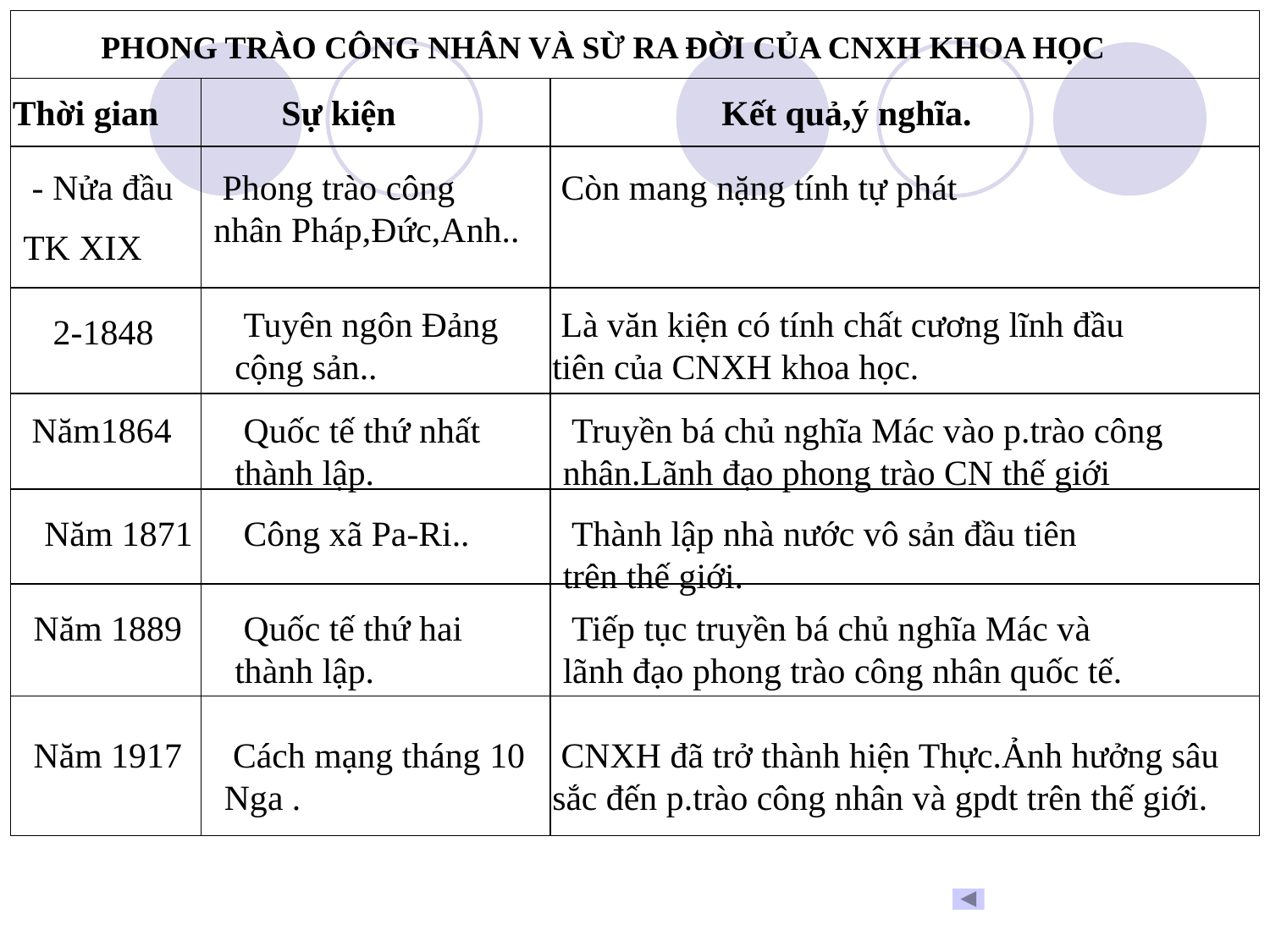

|  |  |  |
| --- | --- | --- |
|  |  |  |
|  |  |  |
|  |  |  |
|  |  |  |
|  |  |  |
|  |  |  |
|  |  |  |
PHONG TRÀO CÔNG NHÂN VÀ SỪ RA ĐỜI CỦA CNXH KHOA HỌC
Thời gian

Sự kiện
Kết quả,ý nghĩa.
 - Nửa đầu
TK XIX
 Phong trào công nhân Pháp,Đức,Anh..
 Còn mang nặng tính tự phát

 Tuyên ngôn Đảng cộng sản..
 Là văn kiện có tính chất cương lĩnh đầu tiên của CNXH khoa học.
 2-1848
 Năm1864
 Quốc tế thứ nhất thành lập.
 Truyền bá chủ nghĩa Mác vào p.trào công nhân.Lãnh đạo phong trào CN thế giới

Năm 1871
 Công xã Pa-Ri..
 Thành lập nhà nước vô sản đầu tiên trên thế giới.
Năm 1889
 Quốc tế thứ hai thành lập.
 Tiếp tục truyền bá chủ nghĩa Mác và lãnh đạo phong trào công nhân quốc tế.
Năm 1917
 Cách mạng tháng 10 Nga .
 CNXH đã trở thành hiện Thực.Ảnh hưởng sâu sắc đến p.trào công nhân và gpdt trên thế giới.